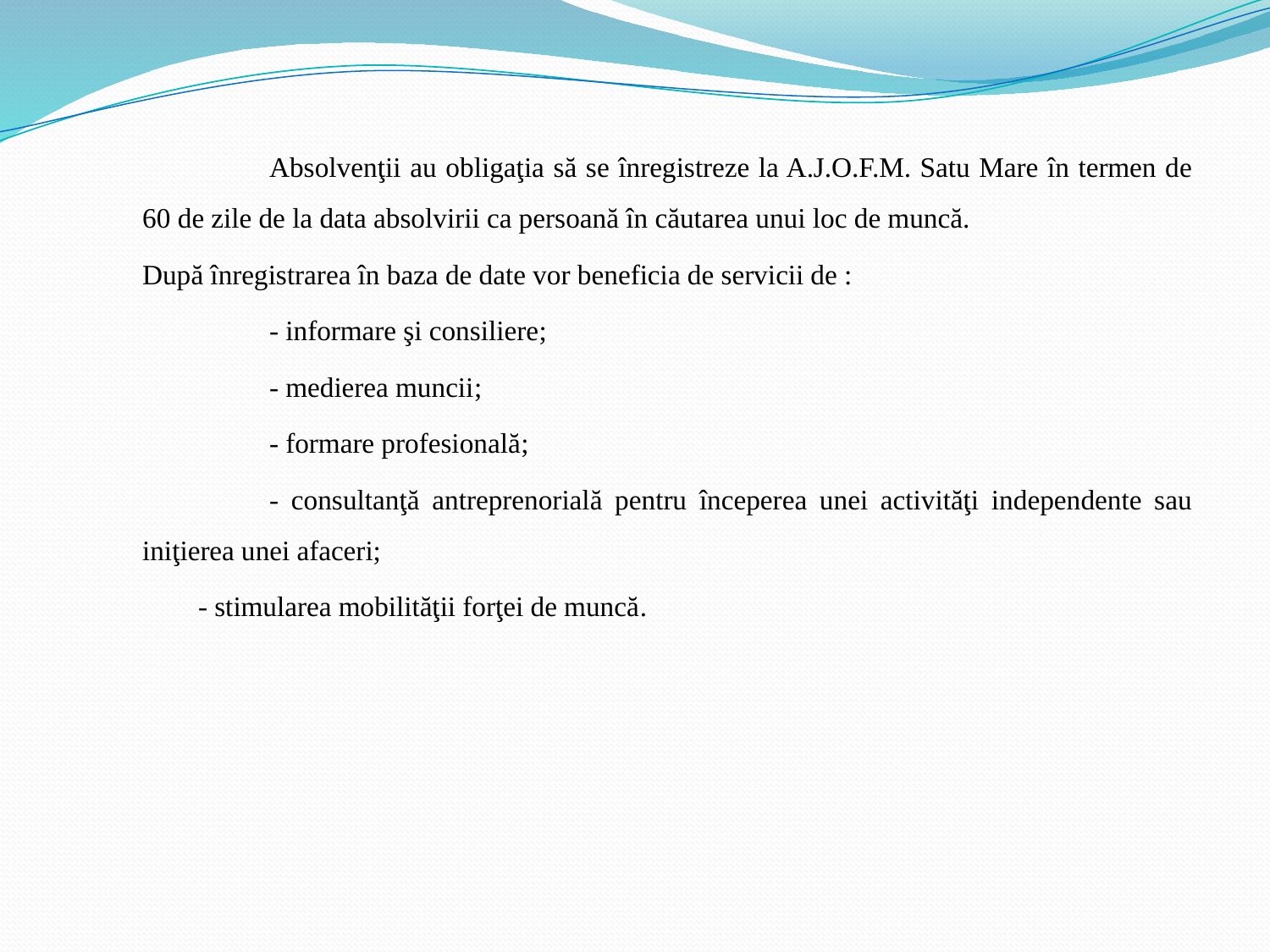

Absolvenţii au obligaţia să se înregistreze la A.J.O.F.M. Satu Mare în termen de 60 de zile de la data absolvirii ca persoană în căutarea unui loc de muncă.
După înregistrarea în baza de date vor beneficia de servicii de :
	- informare şi consiliere;
	- medierea muncii;
	- formare profesională;
	- consultanţă antreprenorială pentru începerea unei activităţi independente sau iniţierea unei afaceri;
        - stimularea mobilităţii forţei de muncă.